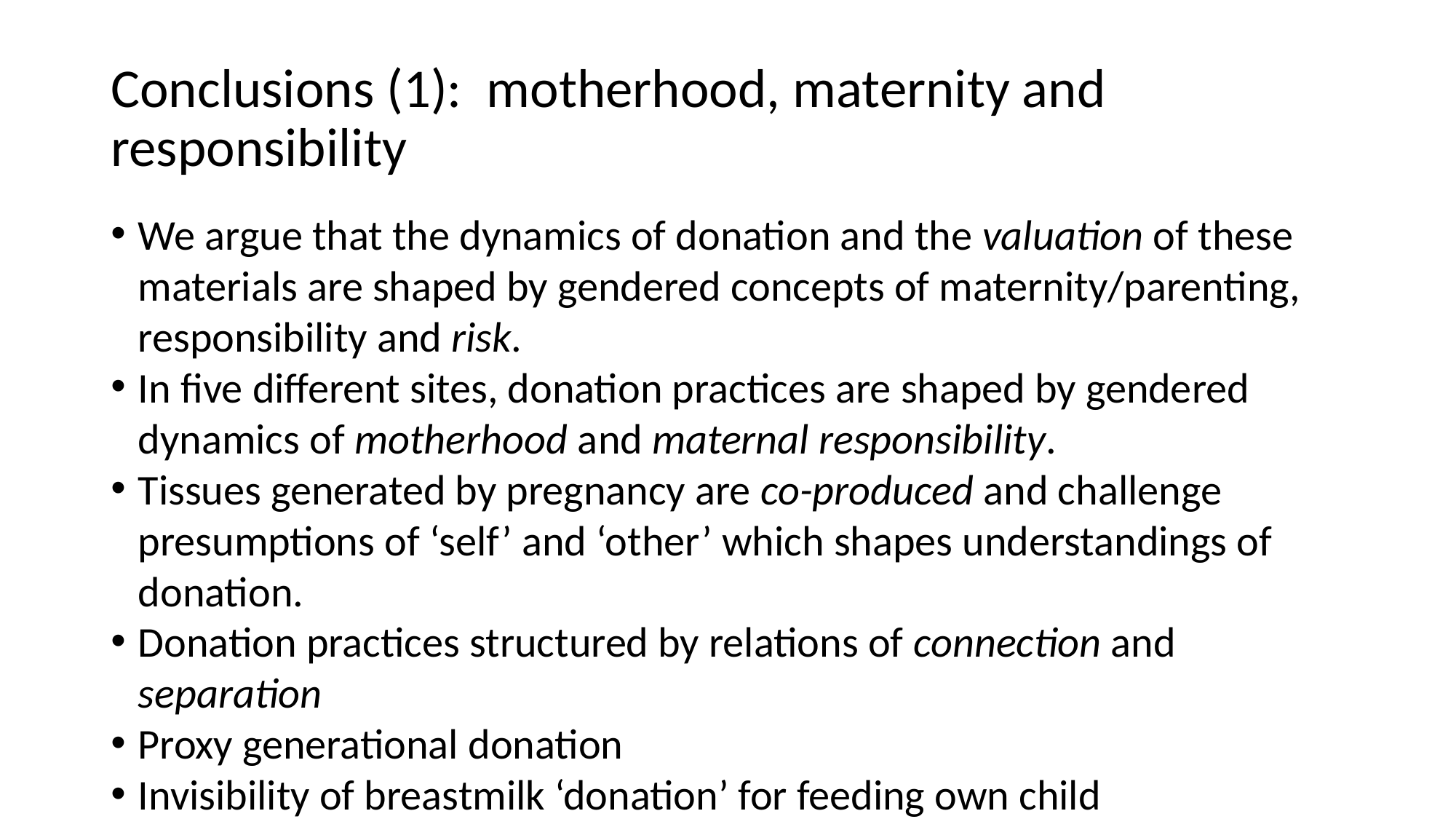

# Conclusions (1):  motherhood, maternity and  responsibility
We argue that the dynamics of donation and the valuation of these materials are shaped by gendered concepts of maternity/parenting, responsibility and risk.
In five different sites, donation practices are shaped by gendered dynamics of motherhood and maternal responsibility.
Tissues generated by pregnancy are co-produced and challenge presumptions of ‘self’ and ‘other’ which shapes understandings of donation.
Donation practices structured by relations of connection and separation
Proxy generational donation
Invisibility of breastmilk ‘donation’ for feeding own child